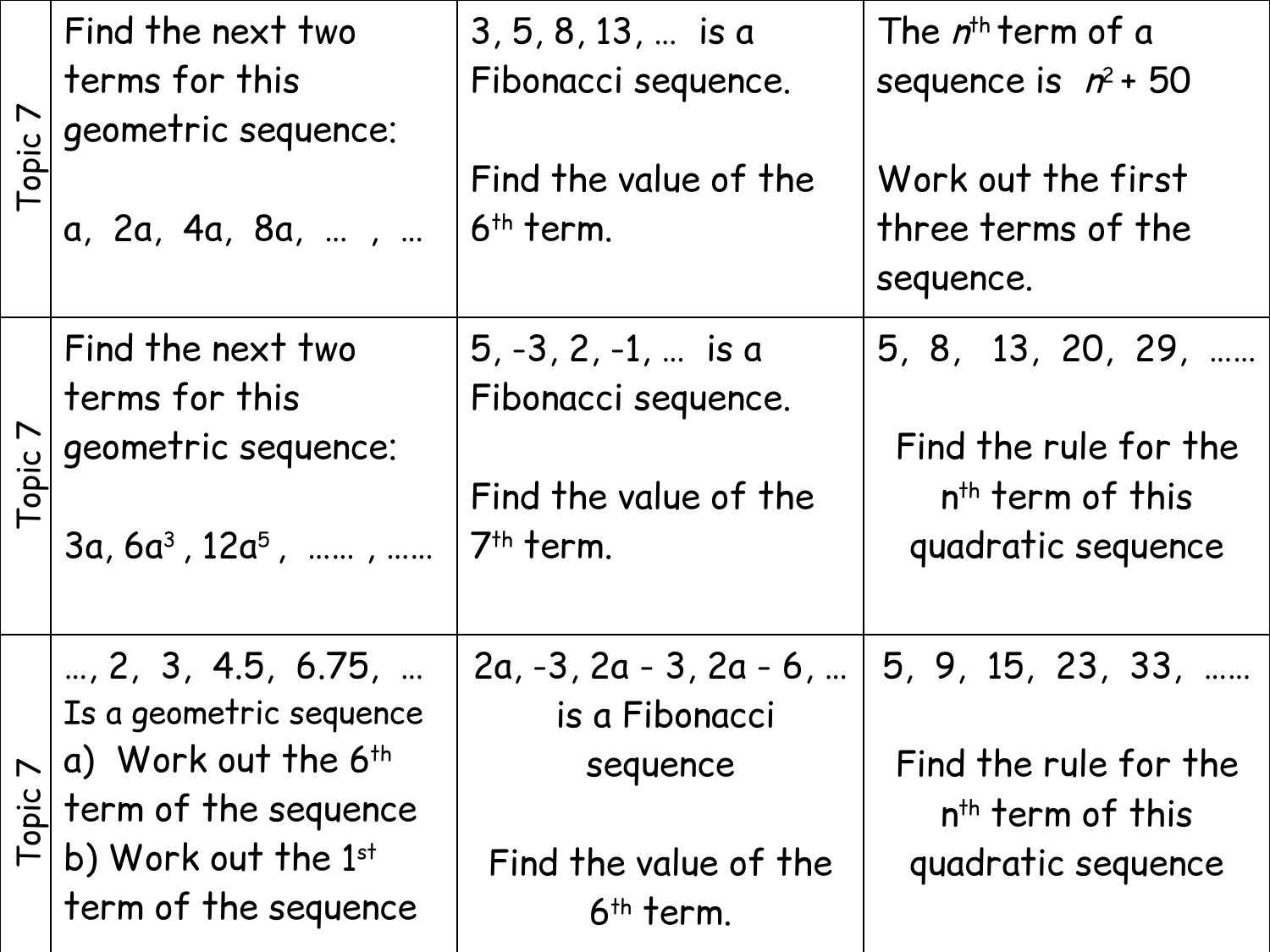

| Topic 7 | Find the next two terms for this geometric sequence: a, 2a, 4a, 8a, … , … | 3, 5, 8, 13, … is a Fibonacci sequence. Find the value of the 6th term. | The nth term of a sequence is  n2 + 50 Work out the first three terms of the sequence. |
| --- | --- | --- | --- |
| Topic 7 | Find the next two terms for this geometric sequence:   3a, 6a3 , 12a5 , …… , …… | 5, -3, 2, -1, … is a Fibonacci sequence. Find the value of the 7th term. | 5, 8, 13, 20, 29, …… Find the rule for the nth term of this quadratic sequence |
| Topic 7 | …, 2, 3, 4.5, 6.75, … Is a geometric sequence a) Work out the 6th term of the sequence b) Work out the 1st term of the sequence | 2a, -3, 2a - 3, 2a - 6, … is a Fibonacci sequence Find the value of the 6th term. | 5, 9, 15, 23, 33, …… Find the rule for the nth term of this quadratic sequence |